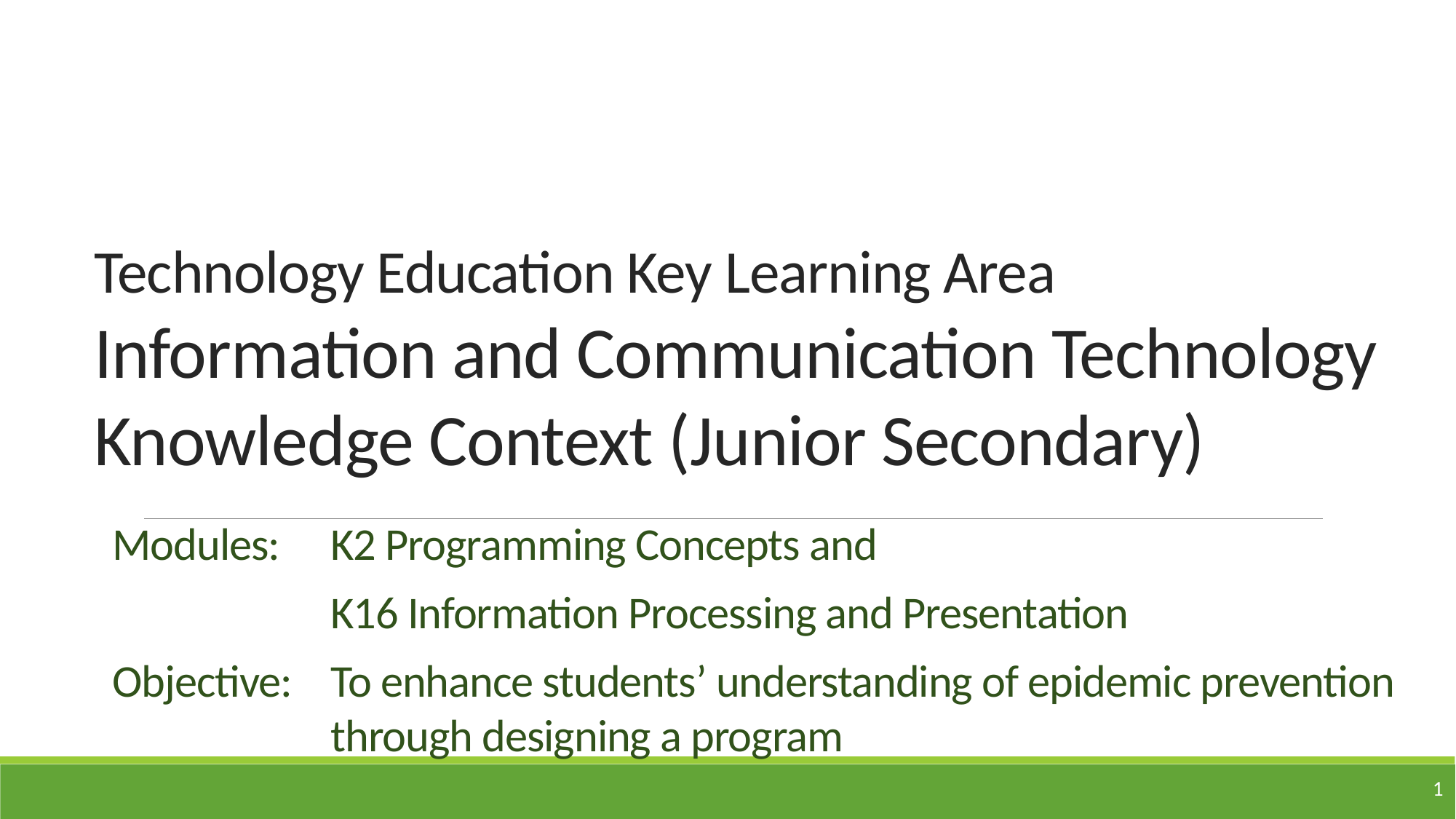

# Technology Education Key Learning Area Information and Communication Technology Knowledge Context (Junior Secondary)
Modules: 	K2 Programming Concepts and
		K16 Information Processing and Presentation
Objective: 	To enhance students’ understanding of epidemic prevention 		through designing a program
1
1